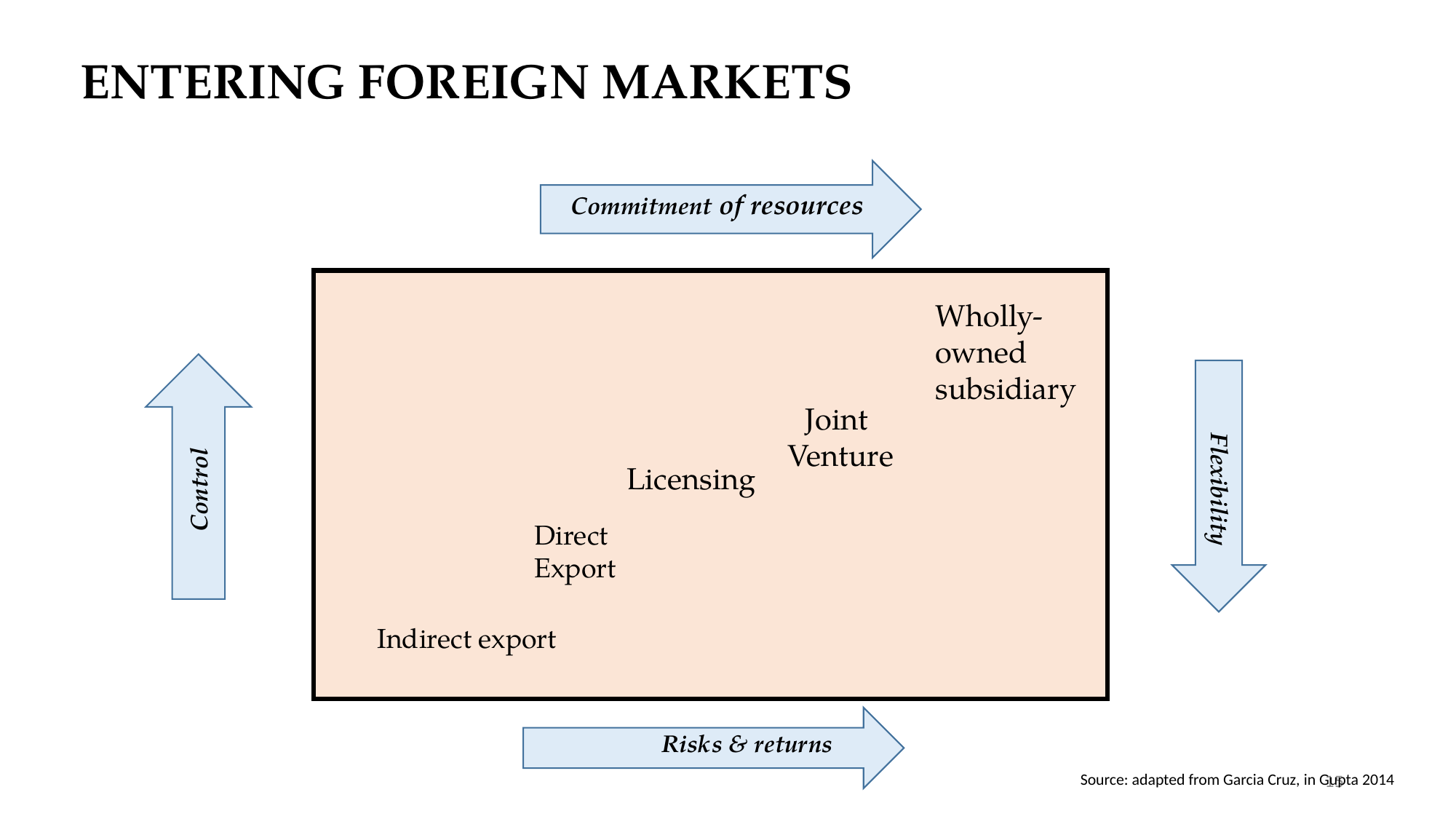

ENTERING FOREIGN MARKETS

Commitment of resources

Wholly-
owned
subsidiary

Joint
Venture

Licensing
Control
Flexibility
Direct
Export
Indirect export

Risks & returns

15
Source: adapted from Garcia Cruz, in Gupta 2014